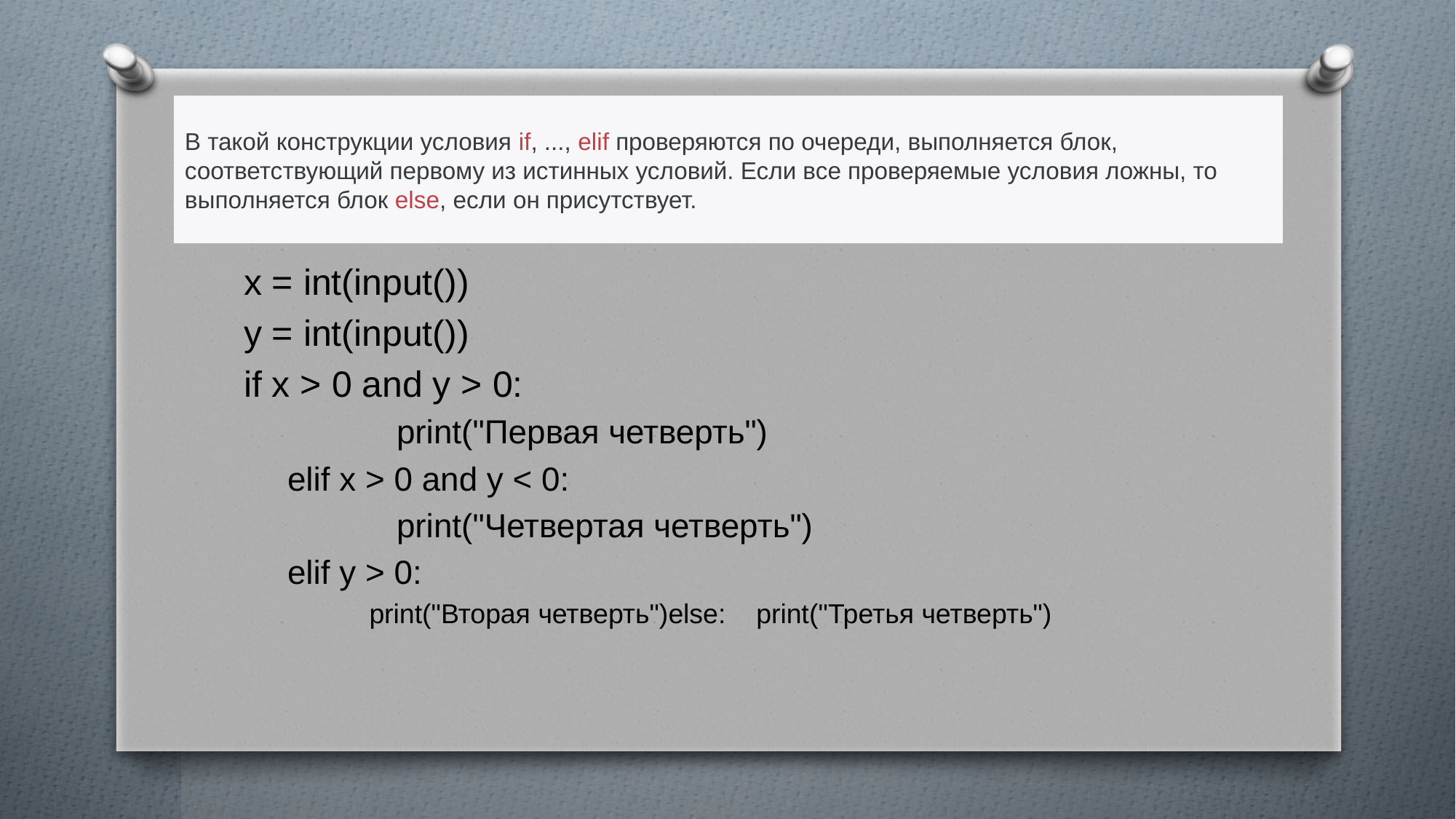

# В такой конструкции условия if, ..., elif проверяются по очереди, выполняется блок, соответствующий первому из истинных условий. Если все проверяемые условия ложны, то выполняется блок else, если он присутствует.
x = int(input())
y = int(input())
if x > 0 and y > 0:
	print("Первая четверть")
elif x > 0 and y < 0:
	print("Четвертая четверть")
elif y > 0:
print("Вторая четверть")else:    print("Третья четверть")